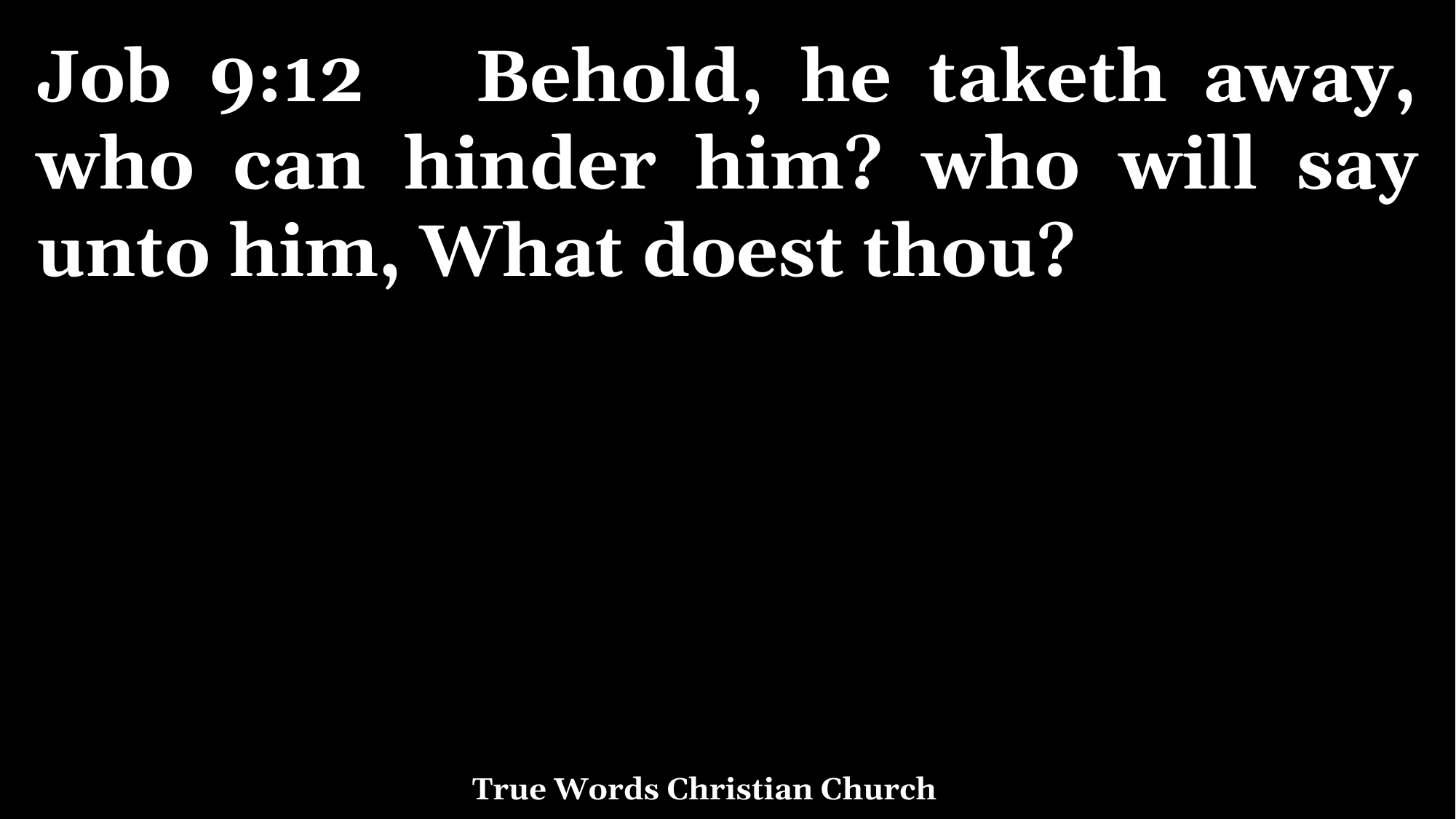

Job 9:12   Behold, he taketh away, who can hinder him? who will say unto him, What doest thou?
True Words Christian Church